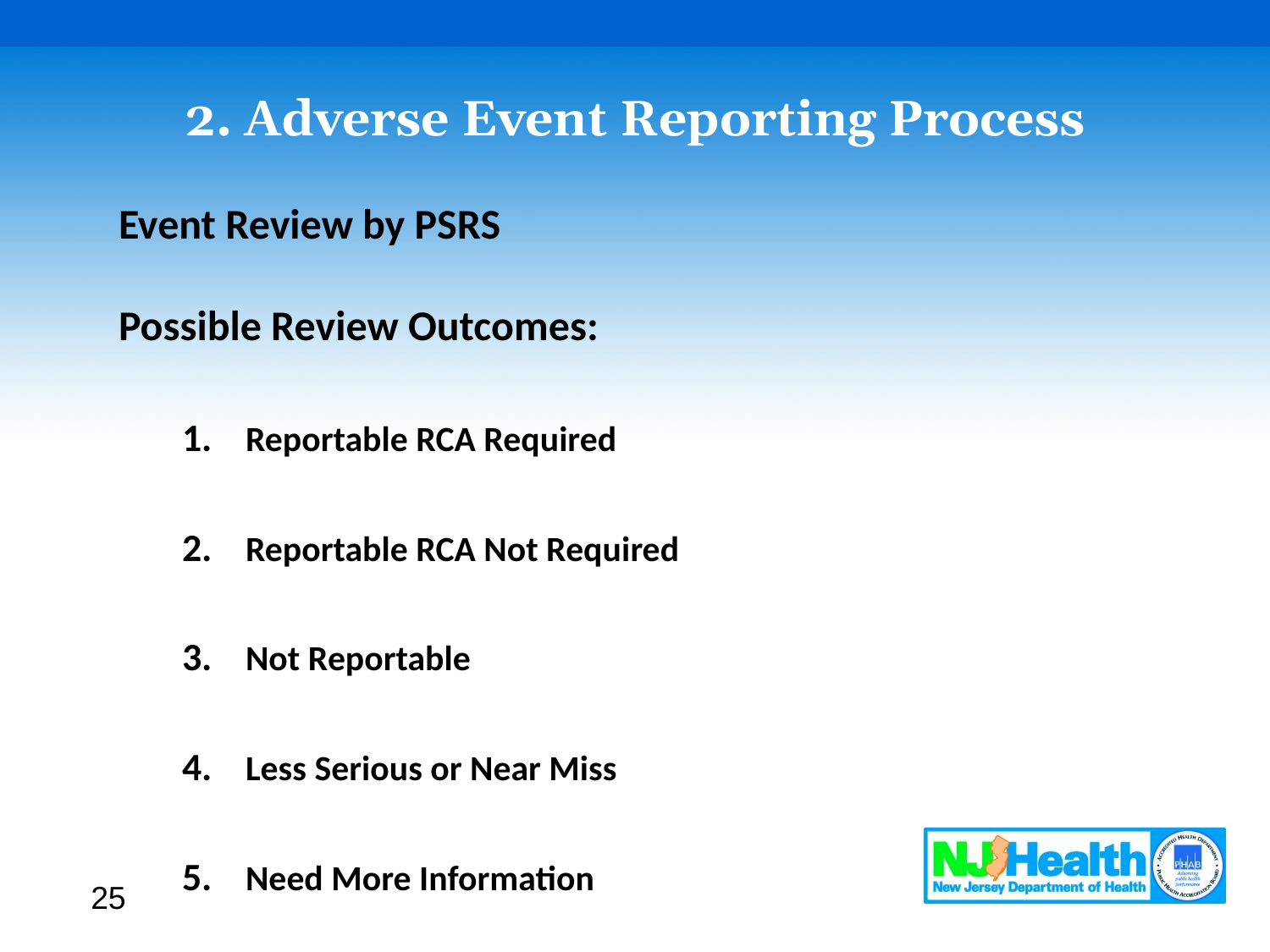

# 2. Adverse Event Reporting Process
Event Review by PSRS

Possible Review Outcomes:

Reportable RCA Required

Reportable RCA Not Required

Not Reportable

Less Serious or Near Miss

Need More Information